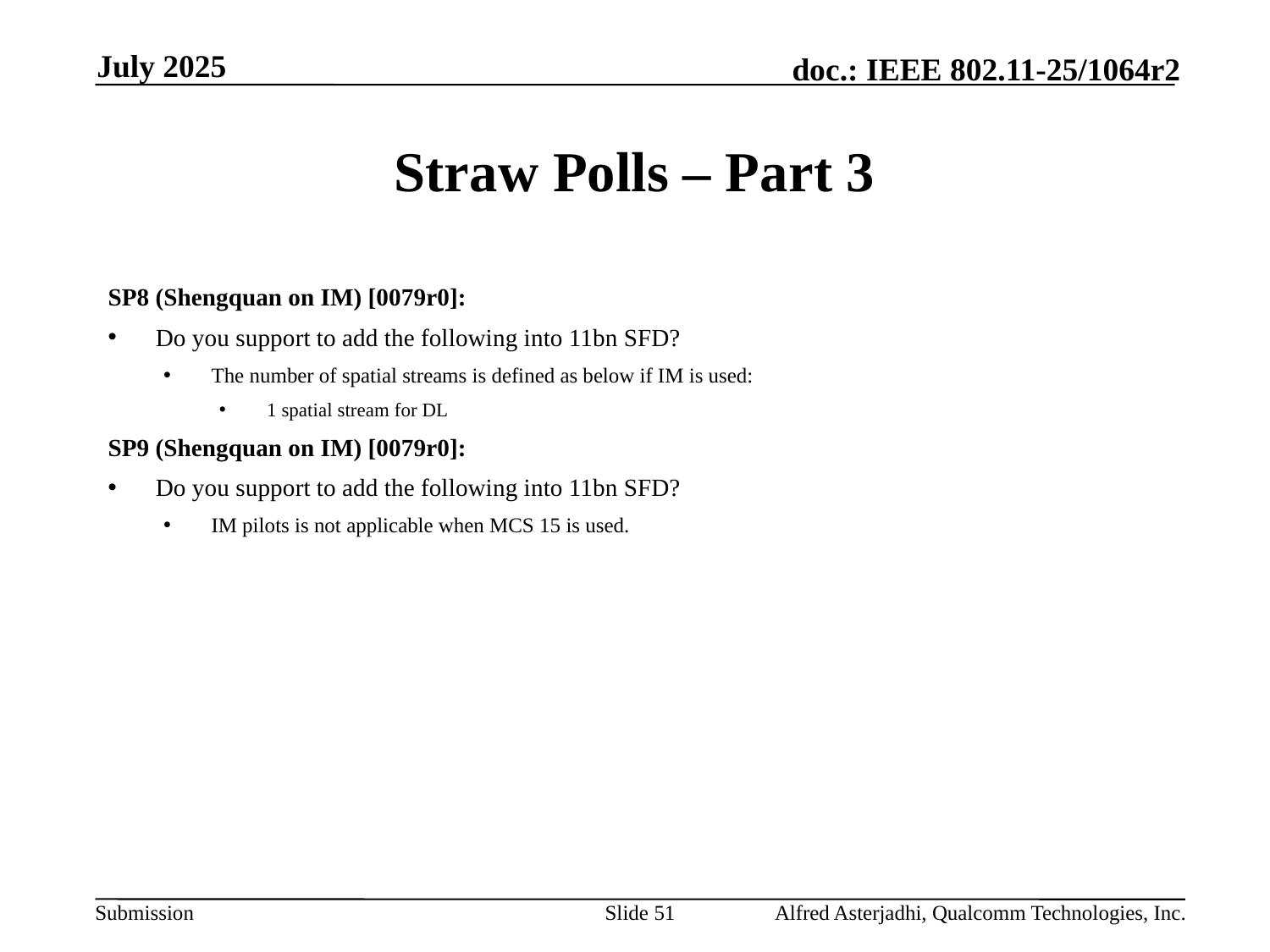

July 2025
# Straw Polls – Part 3
SP8 (Shengquan on IM) [0079r0]:
Do you support to add the following into 11bn SFD?
The number of spatial streams is defined as below if IM is used:
1 spatial stream for DL
SP9 (Shengquan on IM) [0079r0]:
Do you support to add the following into 11bn SFD?
IM pilots is not applicable when MCS 15 is used.
Slide 51
Alfred Asterjadhi, Qualcomm Technologies, Inc.